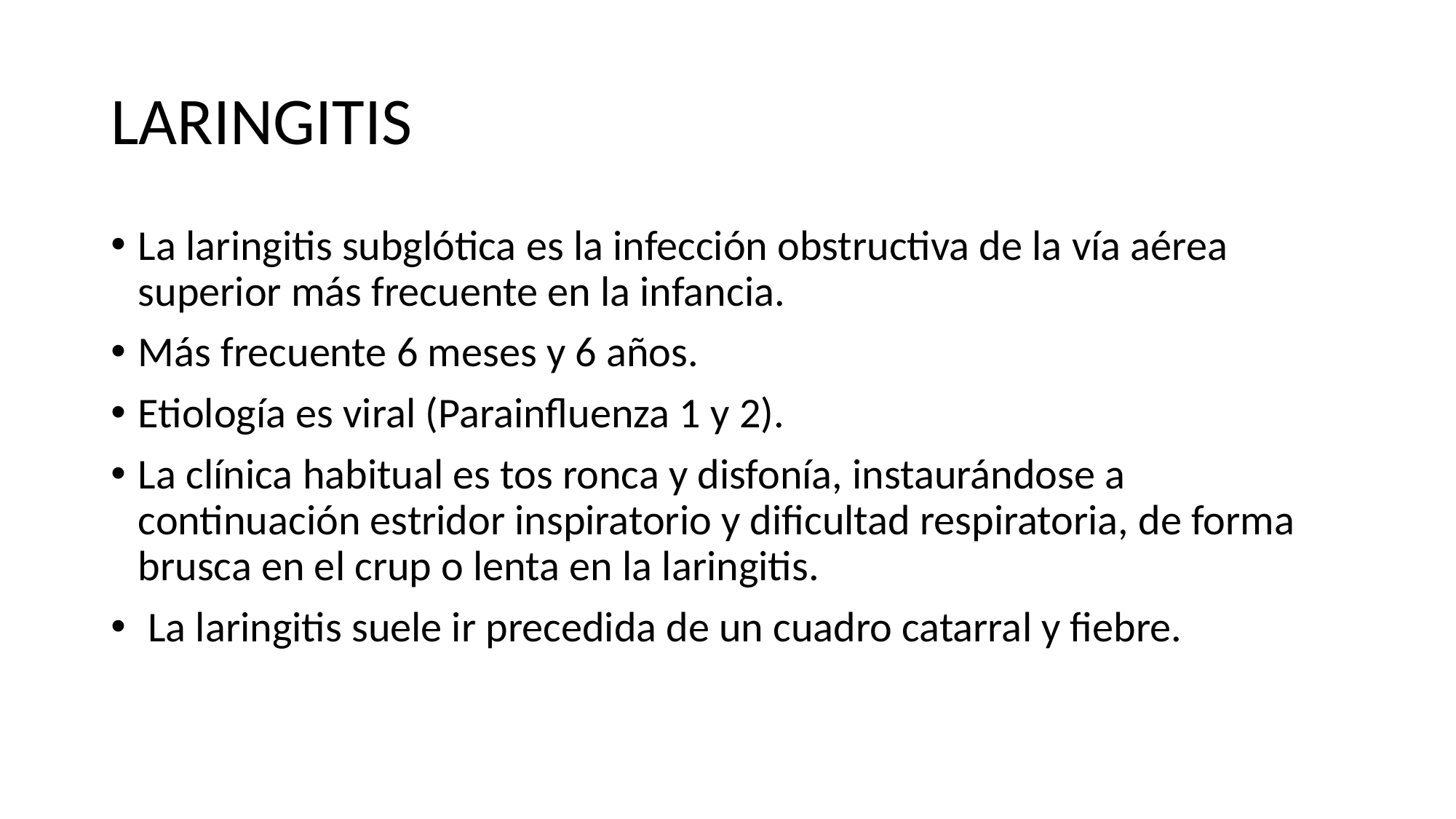

# LARINGITIS
La laringitis subglótica es la infección obstructiva de la vía aérea superior más frecuente en la infancia.
Más frecuente 6 meses y 6 años.
Etiología es viral (Parainfluenza 1 y 2).
La clínica habitual es tos ronca y disfonía, instaurándose a continuación estridor inspiratorio y dificultad respiratoria, de forma brusca en el crup o lenta en la laringitis.
 La laringitis suele ir precedida de un cuadro catarral y fiebre.